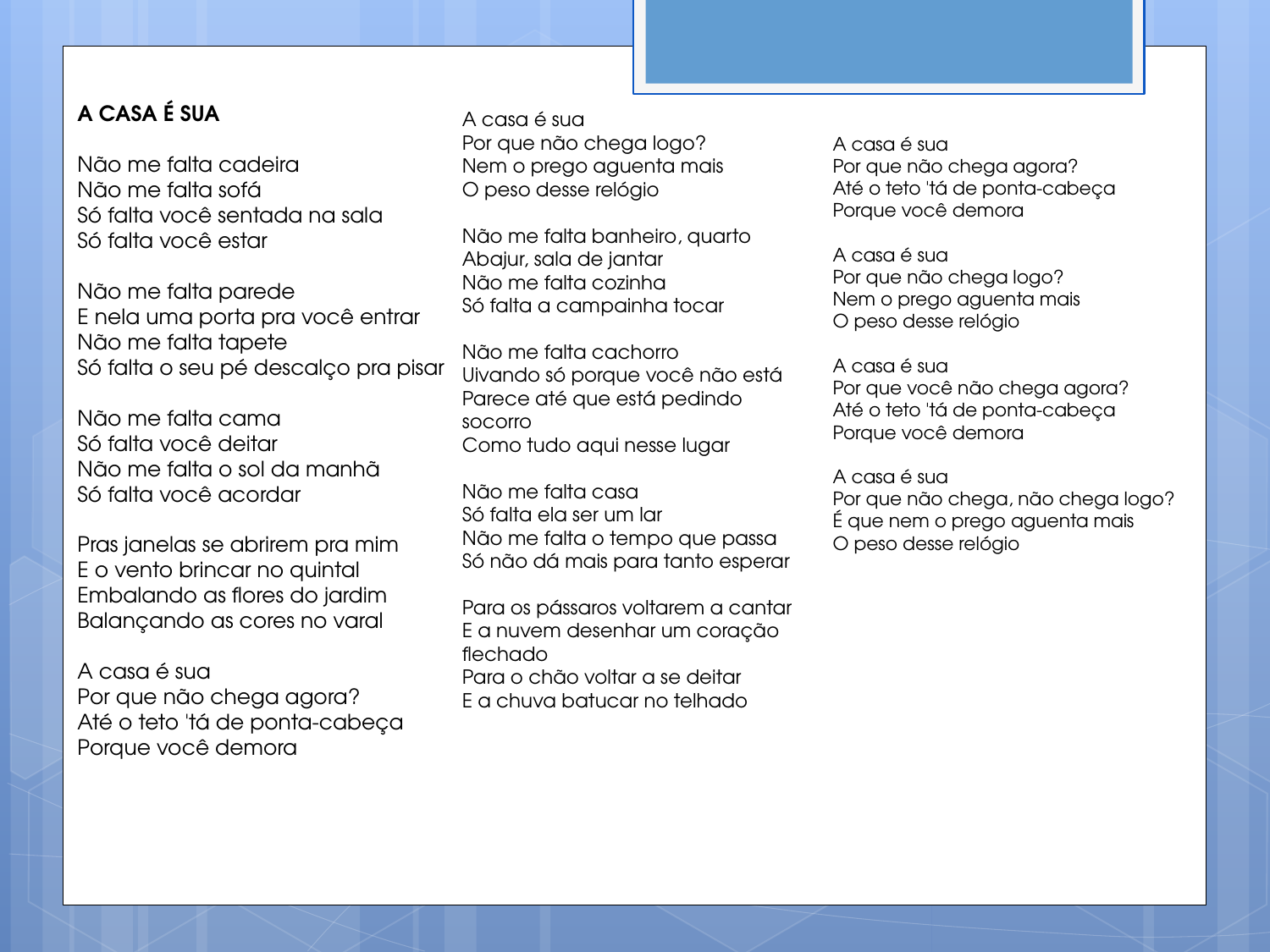

A CASA É SUA

Não me falta cadeira
Não me falta sofá
Só falta você sentada na sala
Só falta você estar

Não me falta parede
E nela uma porta pra você entrar
Não me falta tapete
Só falta o seu pé descalço pra pisar

Não me falta cama
Só falta você deitar
Não me falta o sol da manhã
Só falta você acordar

Pras janelas se abrirem pra mim
E o vento brincar no quintal
Embalando as flores do jardim
Balançando as cores no varal

A casa é sua
Por que não chega agora?
Até o teto 'tá de ponta-cabeça
Porque você demora
A casa é sua
Por que não chega logo?
Nem o prego aguenta mais
O peso desse relógio

Não me falta banheiro, quarto
Abajur, sala de jantar
Não me falta cozinha
Só falta a campainha tocar

Não me falta cachorro
Uivando só porque você não está
Parece até que está pedindo socorro
Como tudo aqui nesse lugar

Não me falta casa
Só falta ela ser um lar
Não me falta o tempo que passa
Só não dá mais para tanto esperar

Para os pássaros voltarem a cantar
E a nuvem desenhar um coração flechado
Para o chão voltar a se deitar
E a chuva batucar no telhado

A casa é sua
Por que não chega agora?
Até o teto 'tá de ponta-cabeça
Porque você demora

A casa é sua
Por que não chega logo?
Nem o prego aguenta mais
O peso desse relógio

A casa é sua
Por que você não chega agora?
Até o teto 'tá de ponta-cabeça
Porque você demora

A casa é sua
Por que não chega, não chega logo?
É que nem o prego aguenta mais
O peso desse relógio